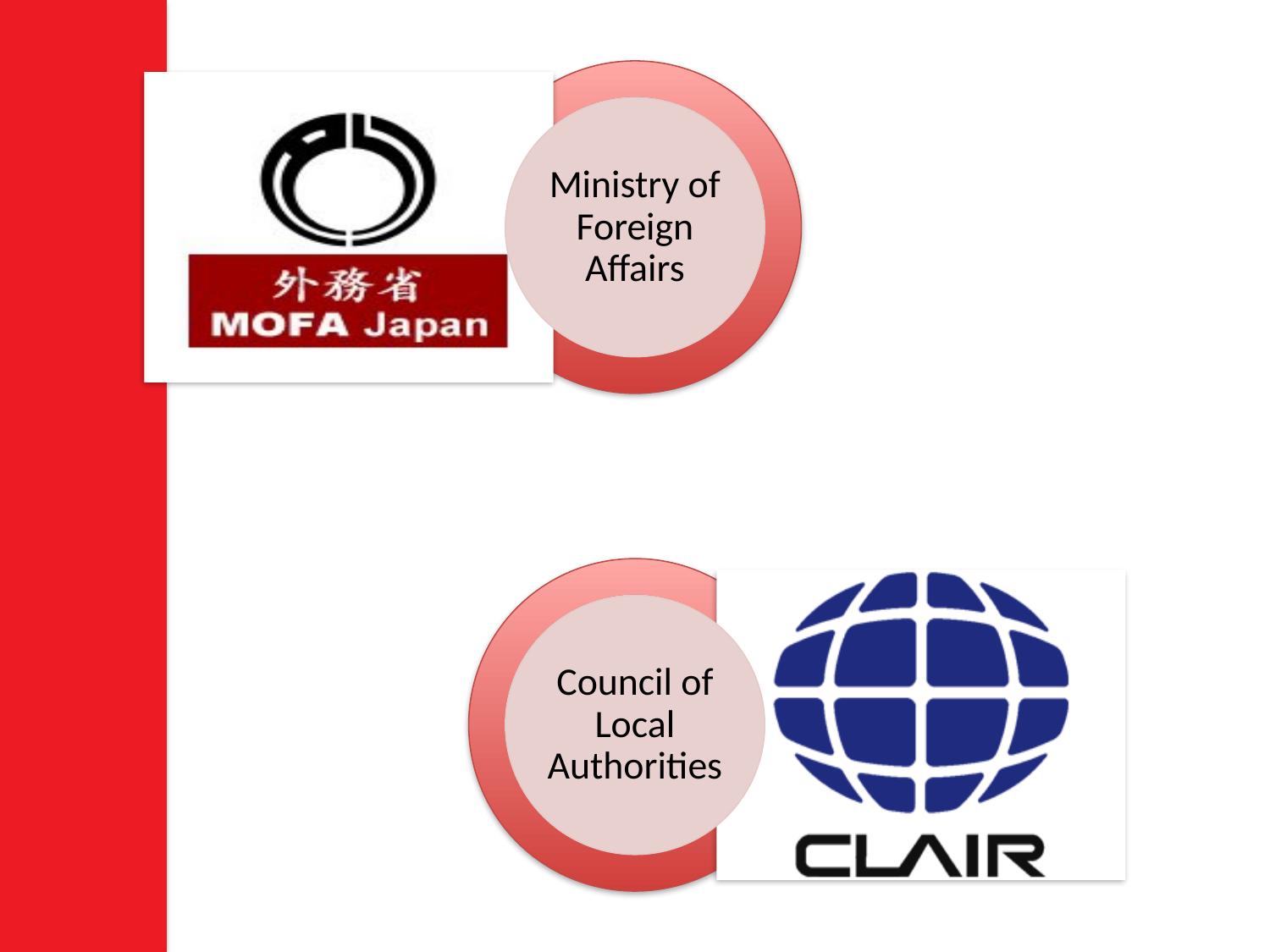

Ministry of Foreign Affairs

Council of Local Authorities